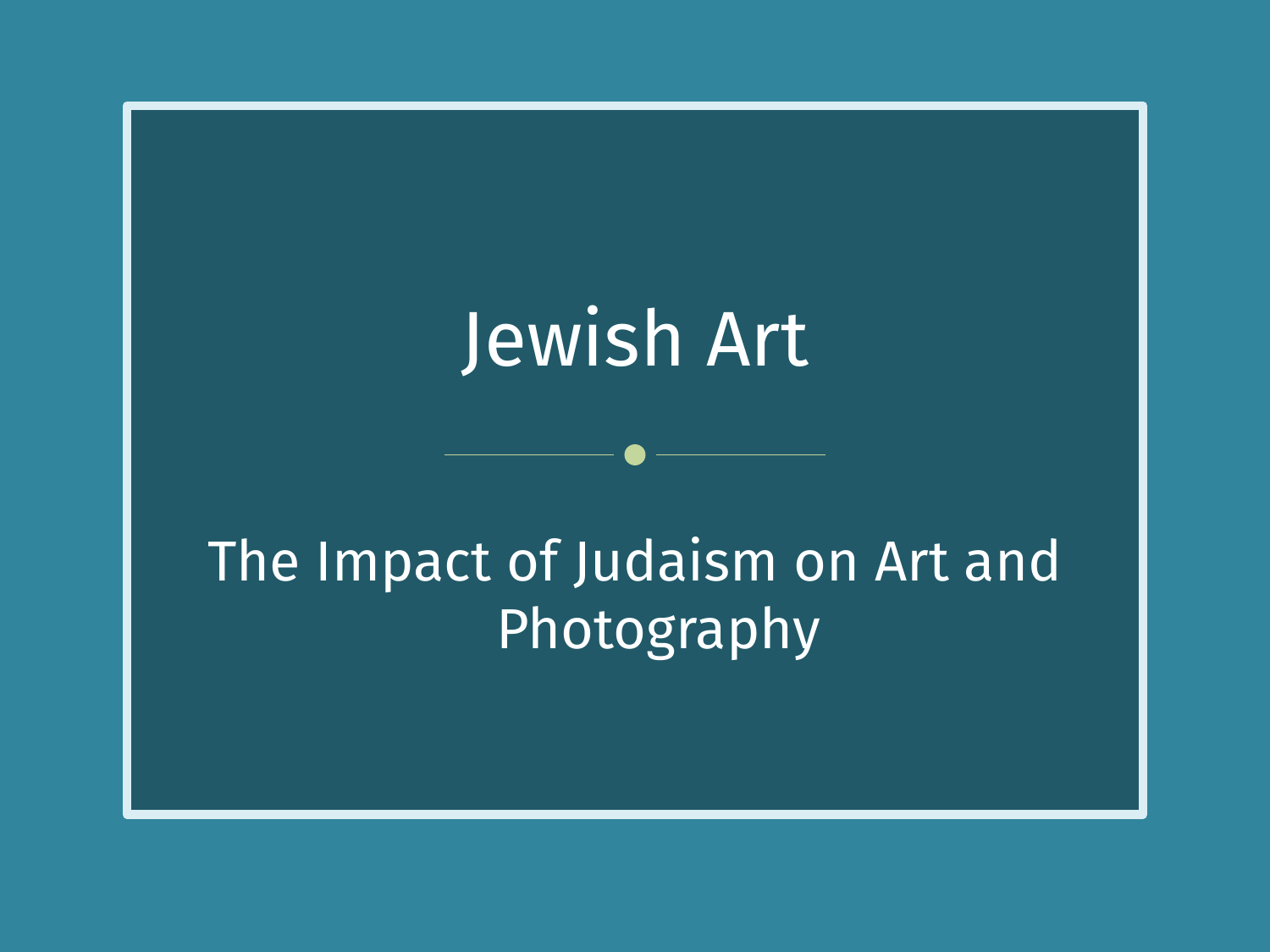

# Jewish Art
The Impact of Judaism on Art and Photography